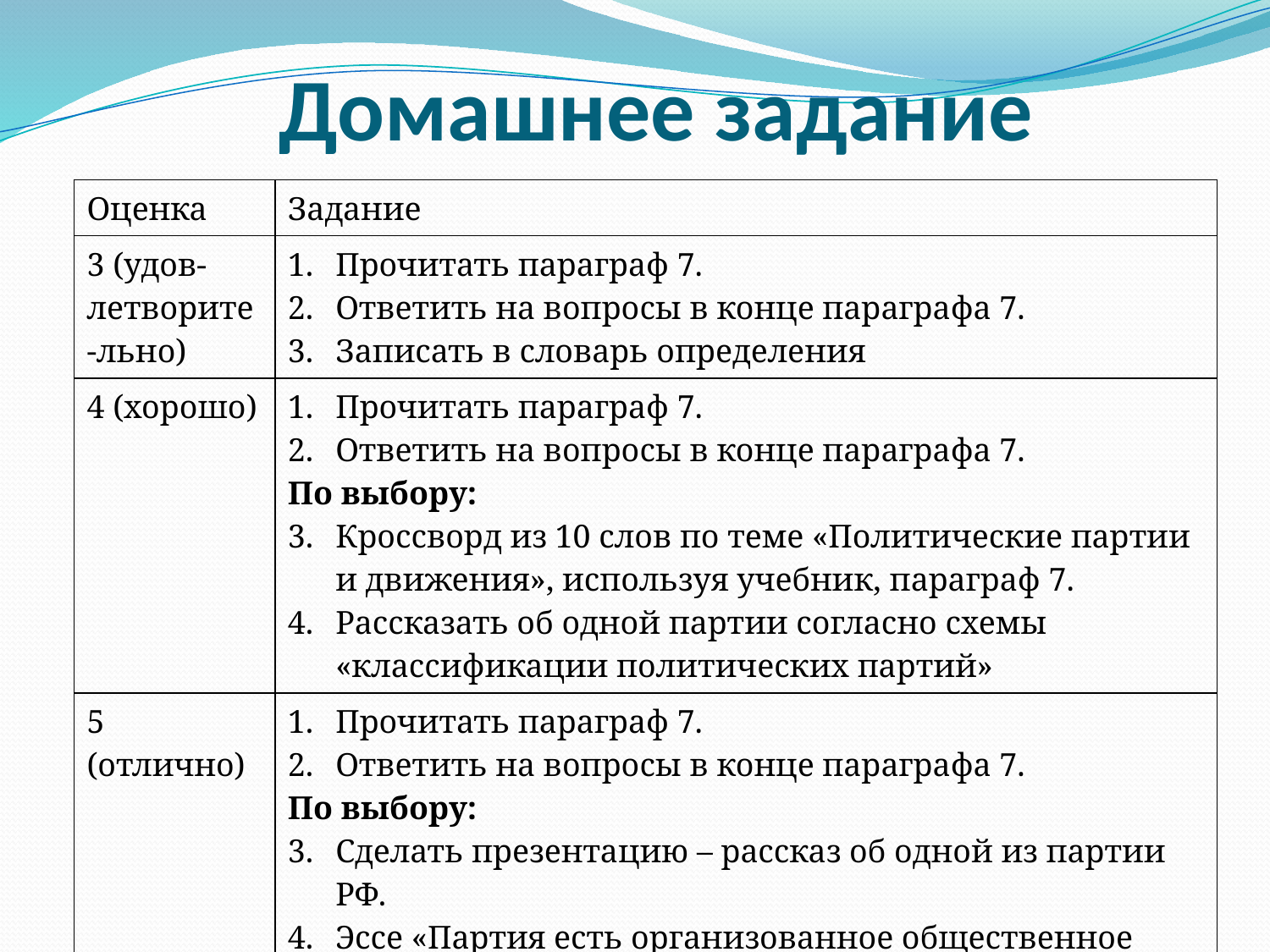

# Домашнее задание
| Оценка | Задание |
| --- | --- |
| 3 (удов-летворите-льно) | Прочитать параграф 7. Ответить на вопросы в конце параграфа 7. Записать в словарь определения |
| 4 (хорошо) | Прочитать параграф 7. Ответить на вопросы в конце параграфа 7. По выбору: Кроссворд из 10 слов по теме «Политические партии и движения», используя учебник, параграф 7. Рассказать об одной партии согласно схемы «классификации политических партий» |
| 5 (отлично) | Прочитать параграф 7. Ответить на вопросы в конце параграфа 7. По выбору: Сделать презентацию – рассказ об одной из партии РФ. Эссе «Партия есть организованное общественное мнение» Ш. Боу Реферат по теме «Общественные объединения в РФ» |